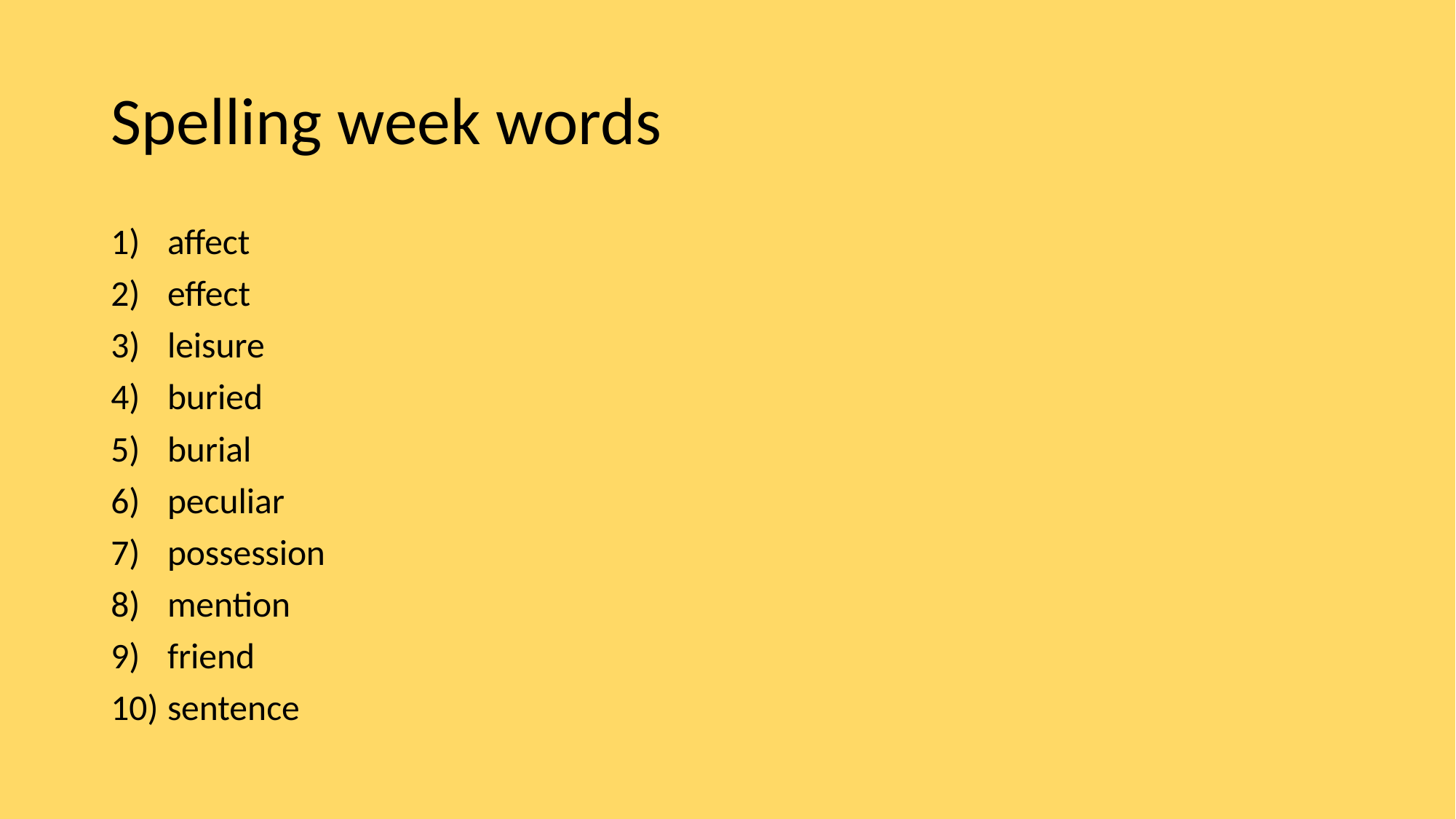

# Spelling week words
affect
effect
leisure
buried
burial
peculiar
possession
mention
friend
sentence